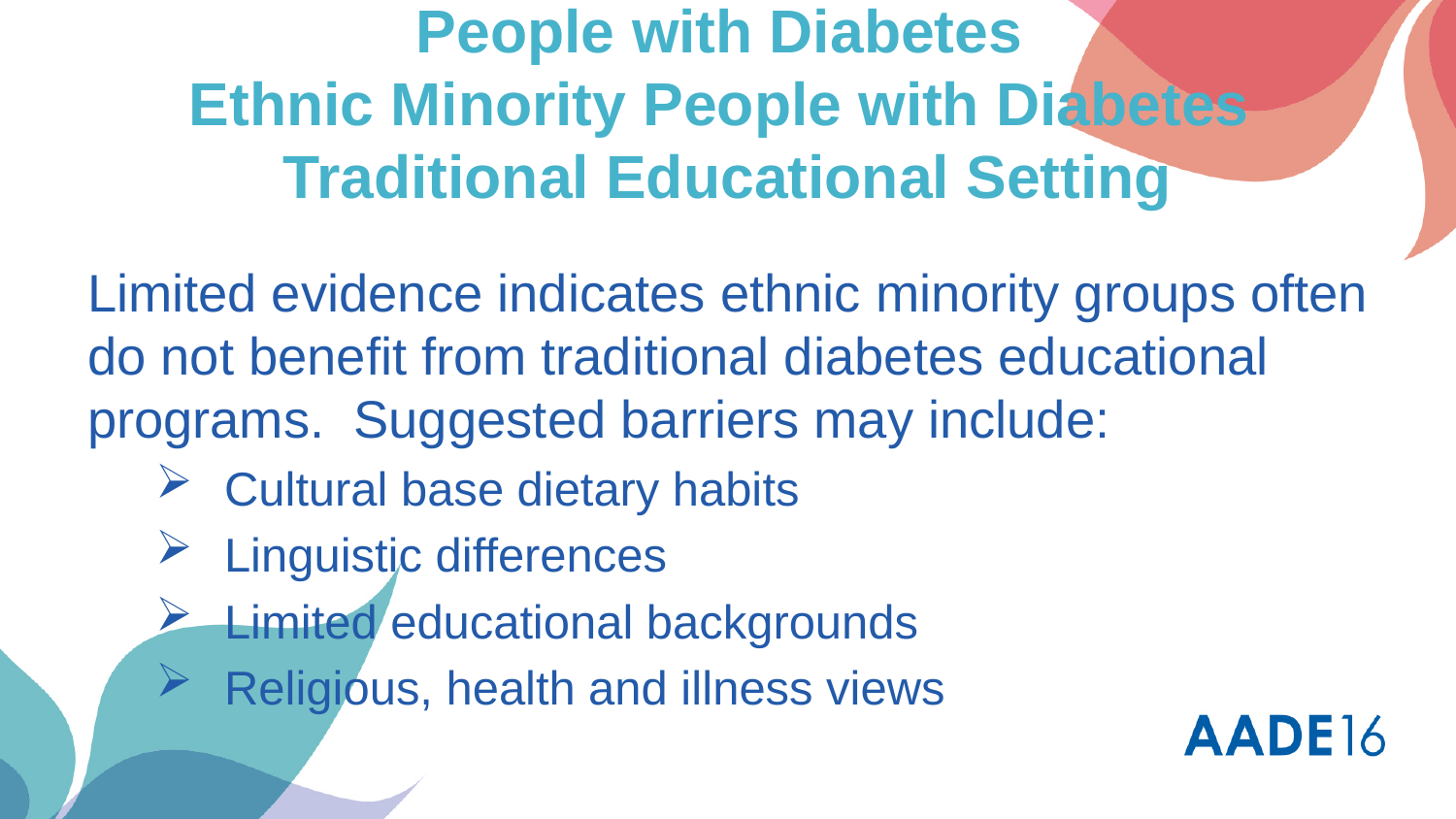

# People with Diabetes Ethnic Minority People with Diabetes Traditional Educational Setting
Limited evidence indicates ethnic minority groups often do not benefit from traditional diabetes educational programs.  Suggested barriers may include:
Cultural base dietary habits
Linguistic differences
Limited educational backgrounds
Religious, health and illness views